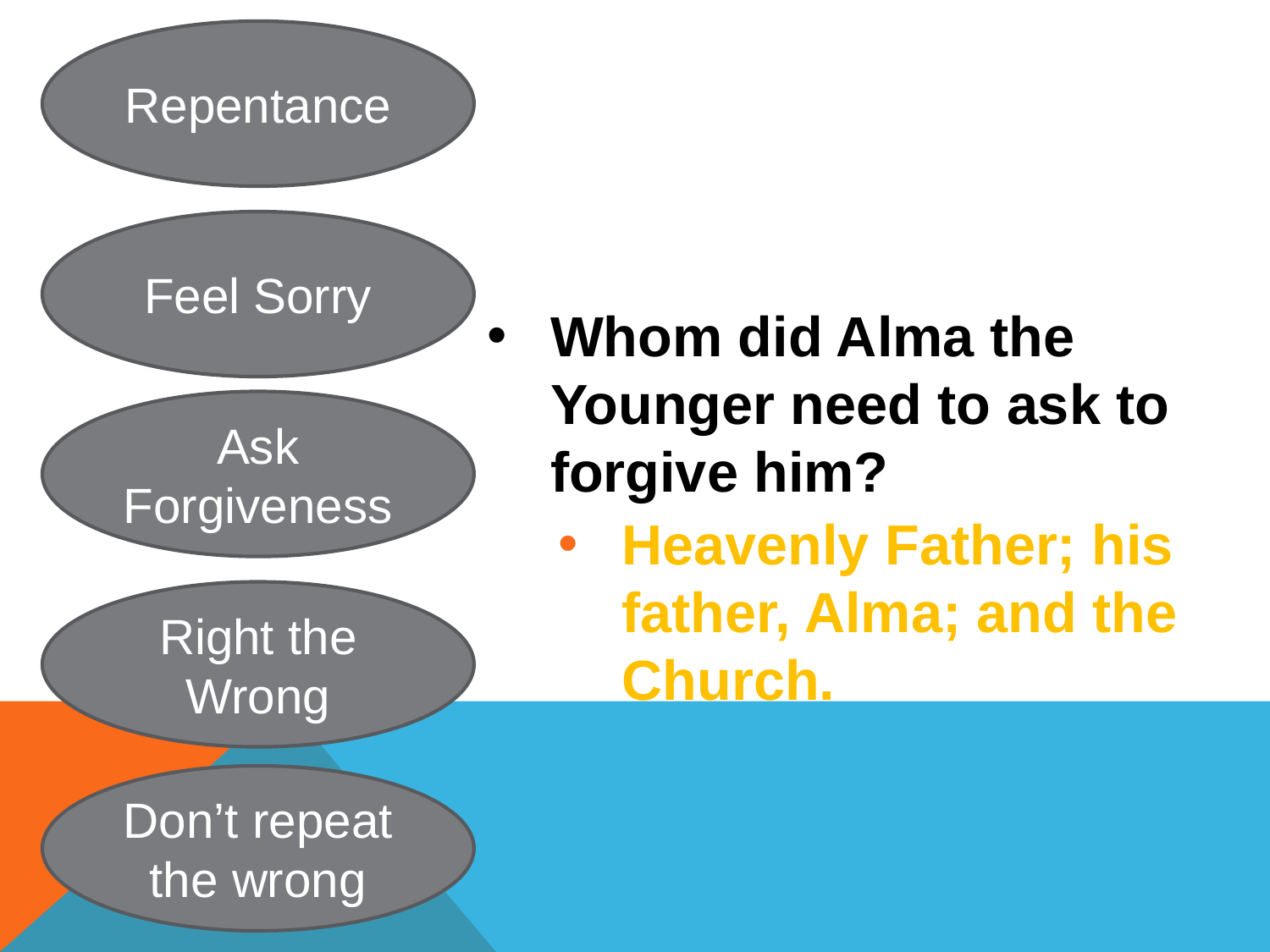

Repentance
Feel Sorry
Whom did Alma the Younger need to ask to forgive him?
Heavenly Father; his father, Alma; and the Church.
Ask Forgiveness
Right the Wrong
Don’t repeat the wrong